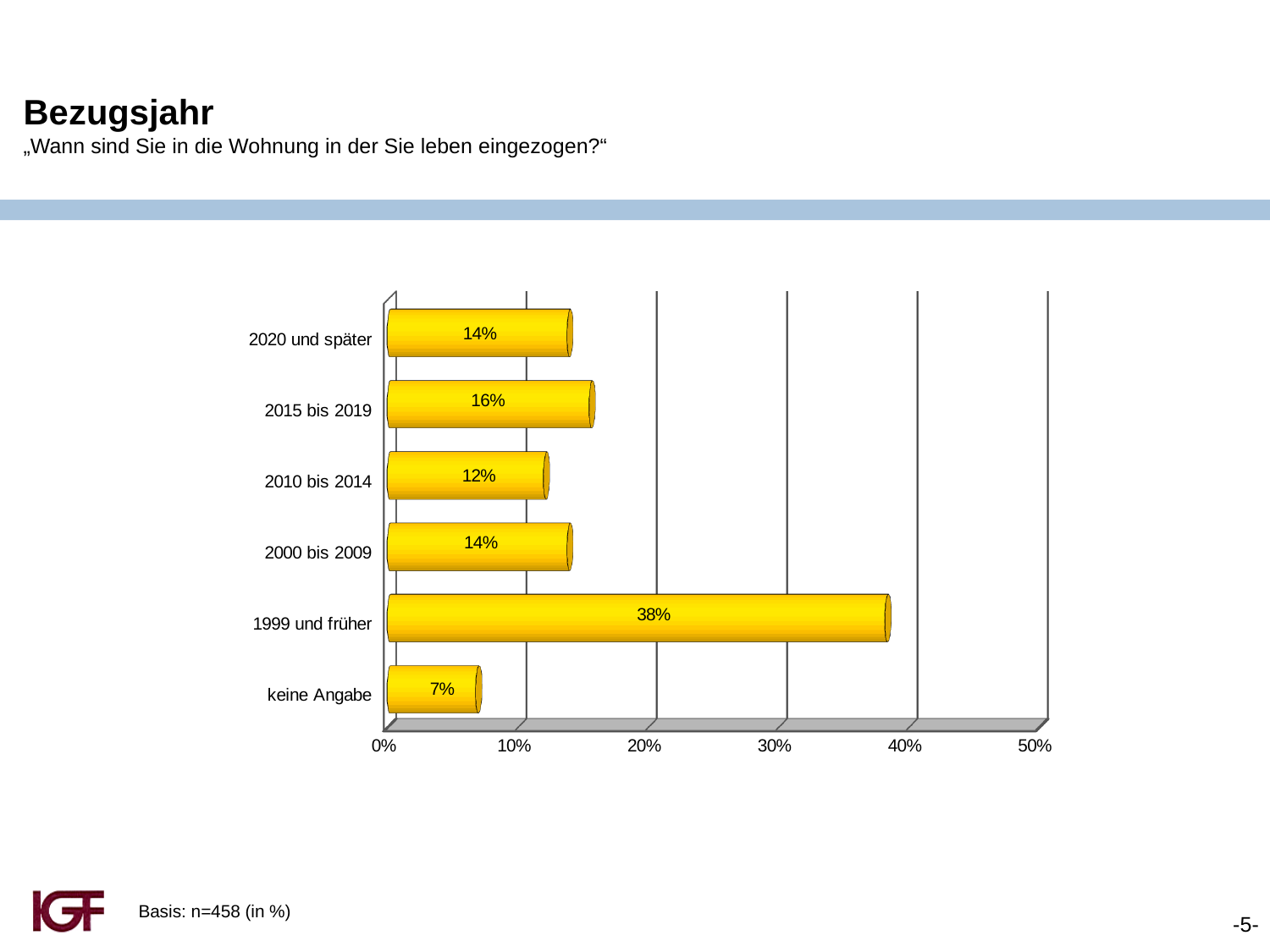

Bezugsjahr
„Wann sind Sie in die Wohnung in der Sie leben eingezogen?“

[unsupported chart]

Basis: n=458 (in %)
-5-